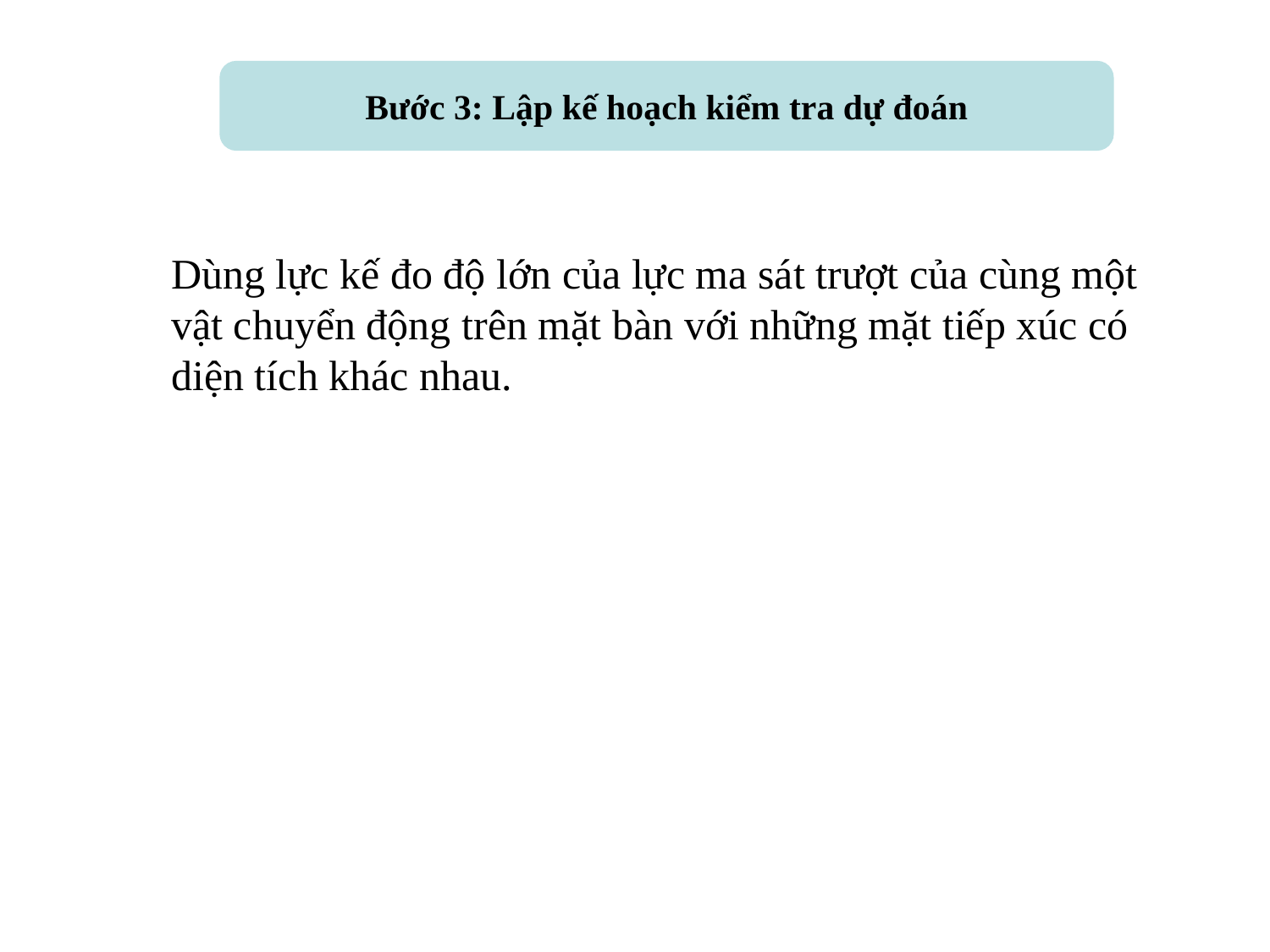

Bước 3: Lập kế hoạch kiểm tra dự đoán
Dùng lực kế đo độ lớn của lực ma sát trượt của cùng một vật chuyển động trên mặt bàn với những mặt tiếp xúc có diện tích khác nhau.